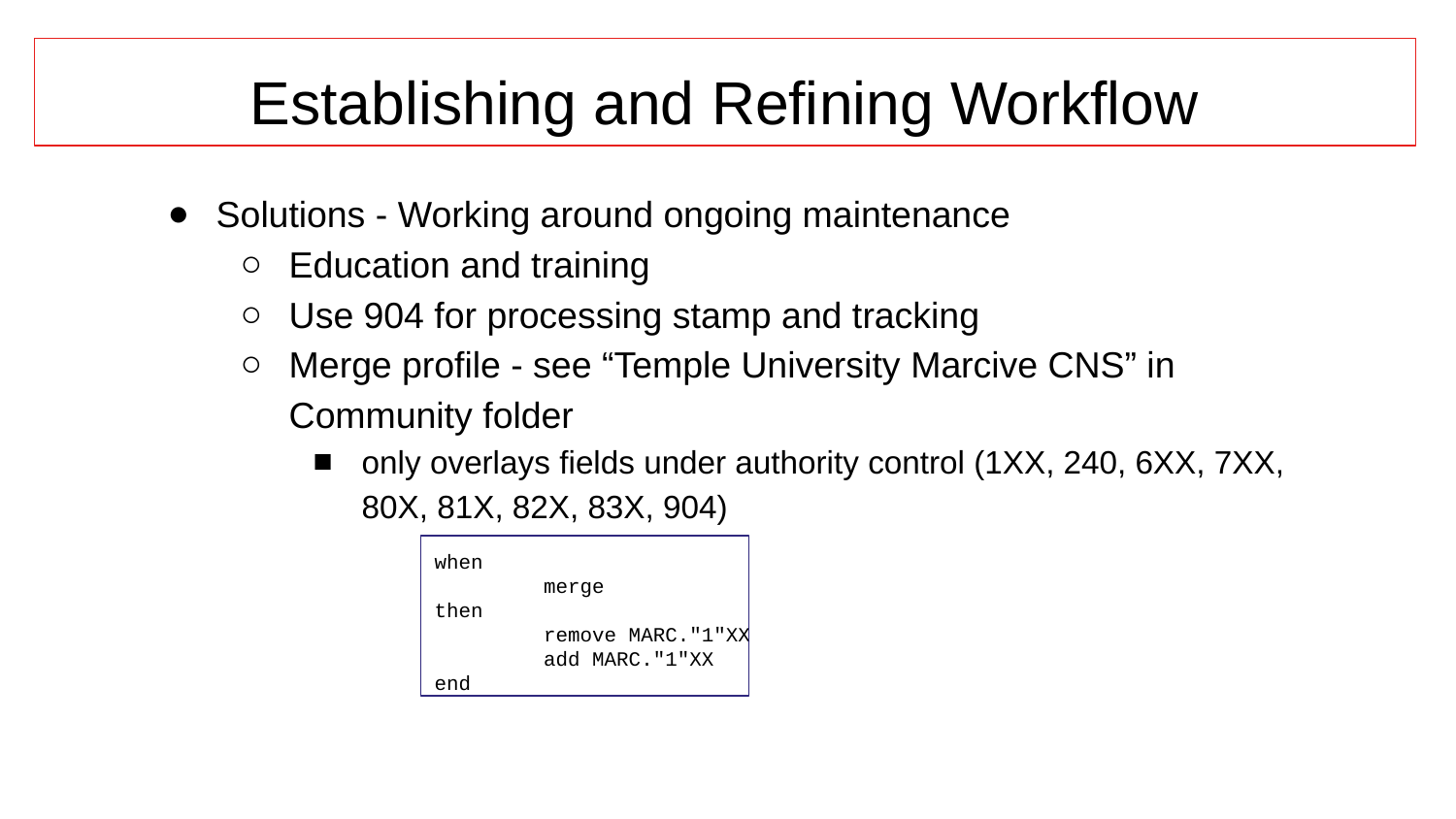

Establishing and Refining Workflow
Solutions - Working around ongoing maintenance
Education and training
Use 904 for processing stamp and tracking
Merge profile - see “Temple University Marcive CNS” in Community folder
only overlays fields under authority control (1XX, 240, 6XX, 7XX, 80X, 81X, 82X, 83X, 904)

when
   	   merge
then
   	   remove MARC."1"XX
   	   add MARC."1"XX
end